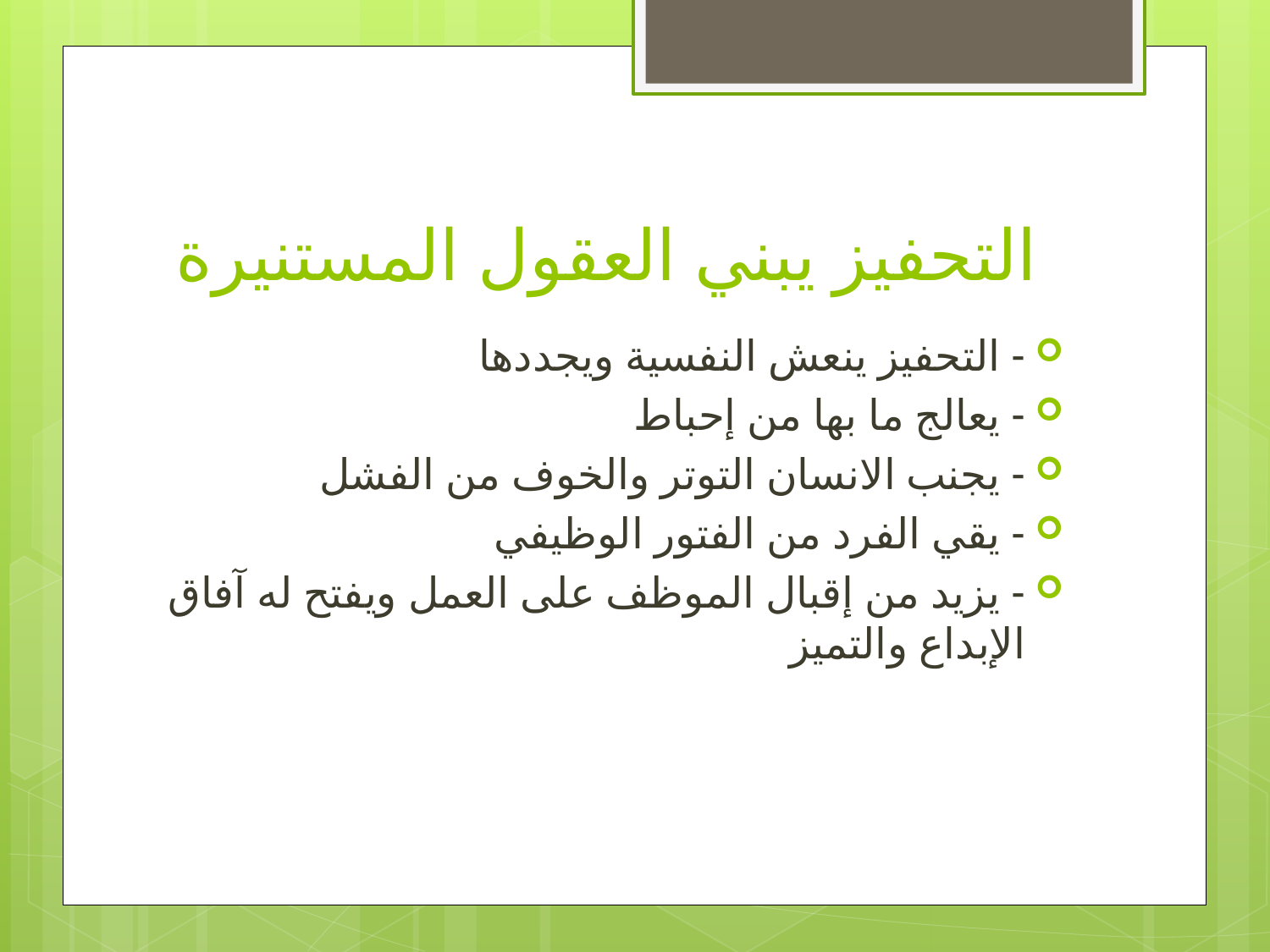

# التحفيز يبني العقول المستنيرة
- التحفيز ينعش النفسية ويجددها
- يعالج ما بها من إحباط
- يجنب الانسان التوتر والخوف من الفشل
- يقي الفرد من الفتور الوظيفي
- يزيد من إقبال الموظف على العمل ويفتح له آفاق الإبداع والتميز